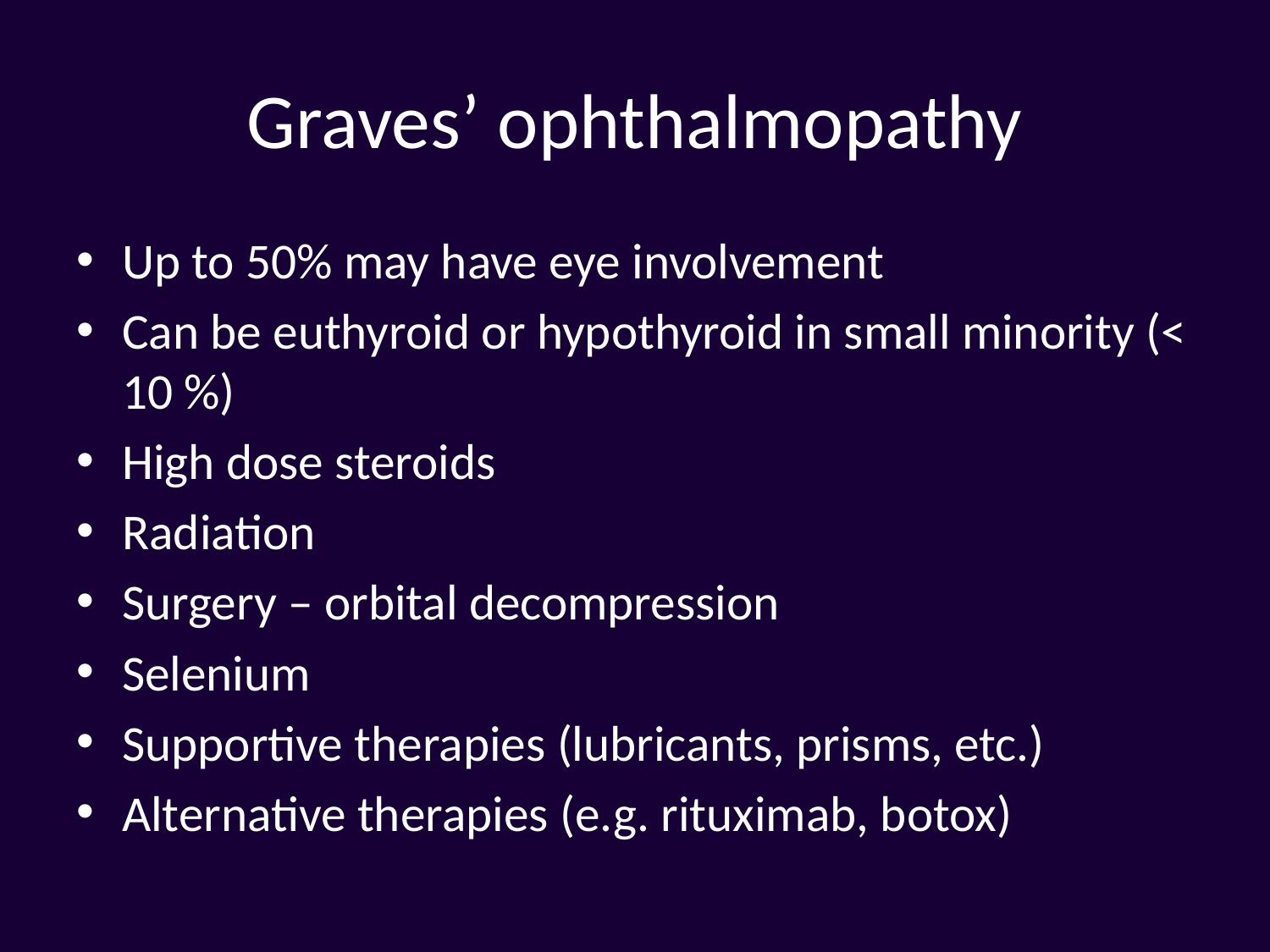

# Graves’ ophthalmopathy
Up to 50% may have eye involvement
Can be euthyroid or hypothyroid in small minority (< 10 %)
High dose steroids
Radiation
Surgery – orbital decompression
Selenium
Supportive therapies (lubricants, prisms, etc.)
Alternative therapies (e.g. rituximab, botox)